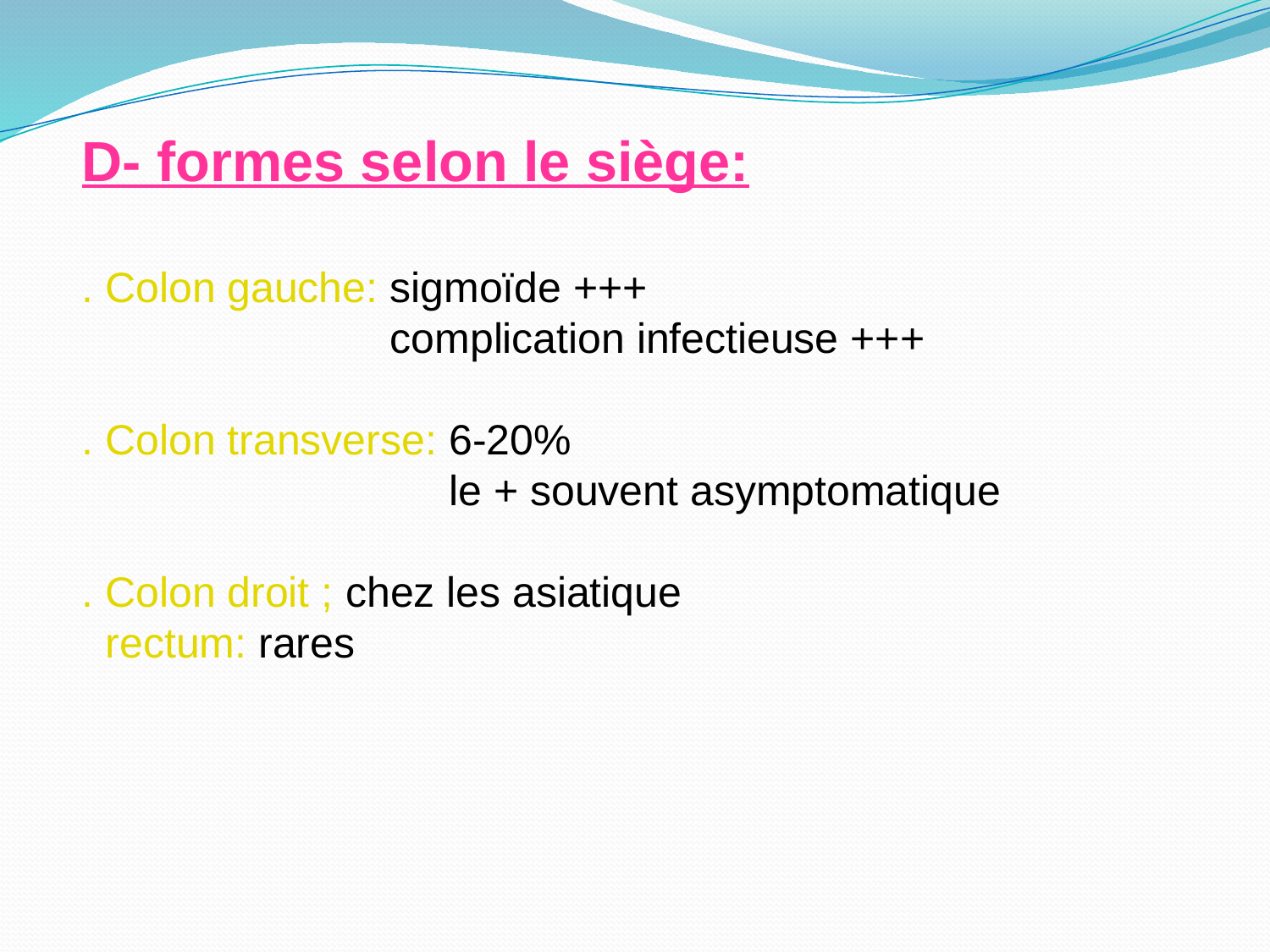

D- formes selon le siège:

. Colon gauche: sigmoïde +++
                          complication infectieuse +++

. Colon transverse: 6-20%
                               le + souvent asymptomatique

. Colon droit ; chez les asiatique
  rectum: rares